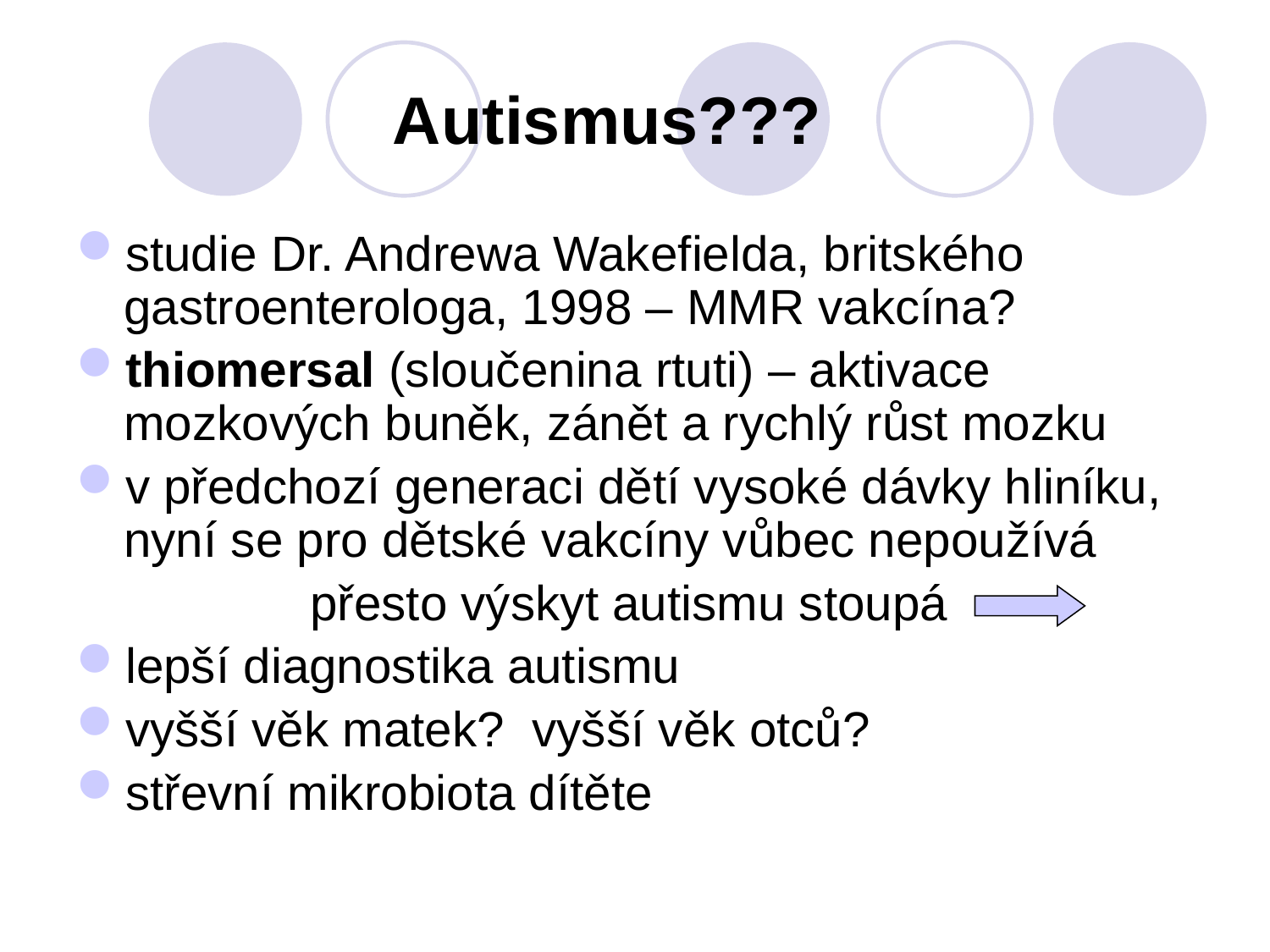

# Autismus???
studie Dr. Andrewa Wakefielda, britského gastroenterologa, 1998 – MMR vakcína?
thiomersal (sloučenina rtuti) – aktivace mozkových buněk, zánět a rychlý růst mozku
v předchozí generaci dětí vysoké dávky hliníku, nyní se pro dětské vakcíny vůbec nepoužívá
                 přesto výskyt autismu stoupá
lepší diagnostika autismu
vyšší věk matek?  vyšší věk otců?
střevní mikrobiota dítěte